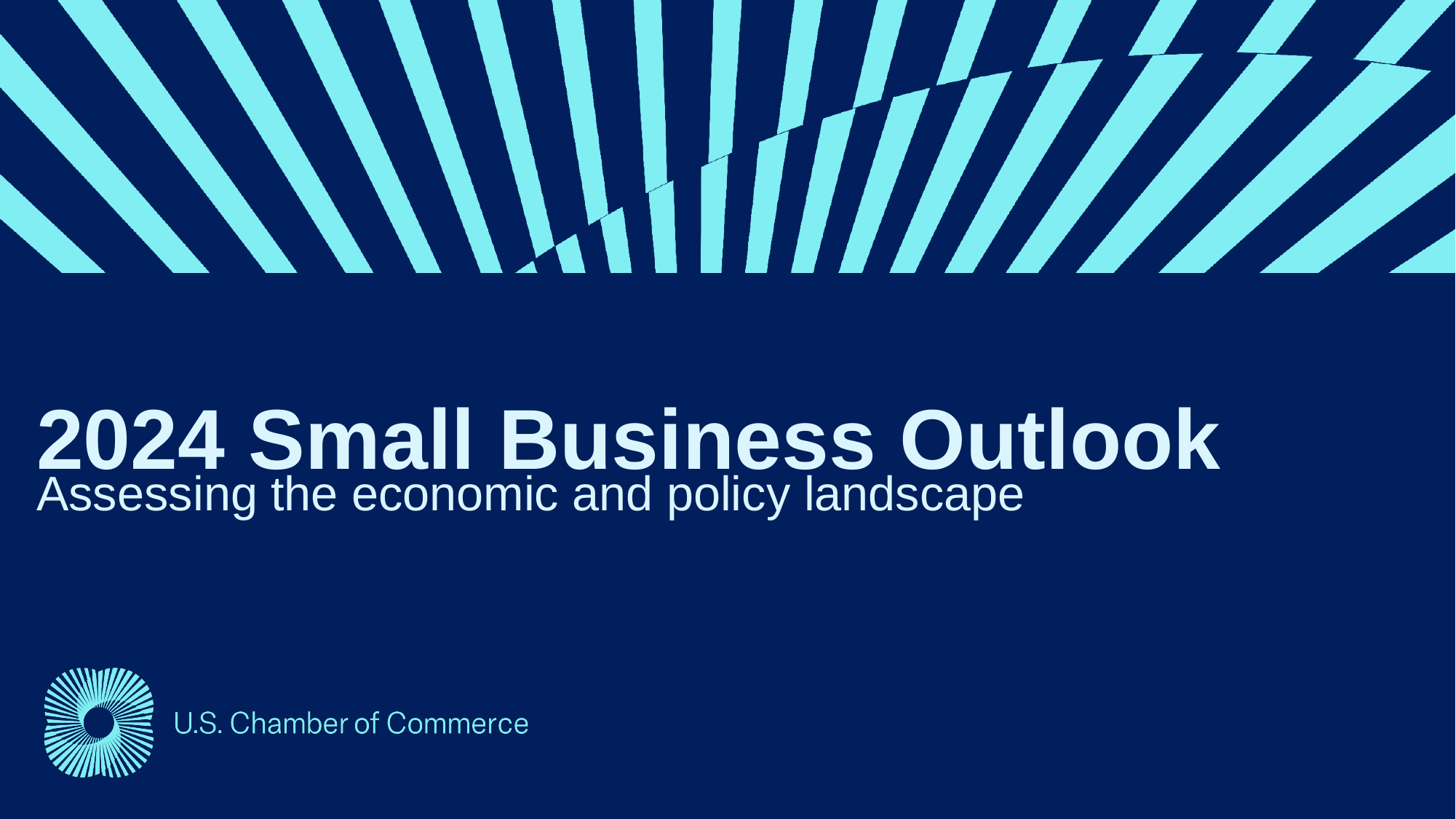

# 2024 Small Business Outlook
Assessing the economic and policy landscape